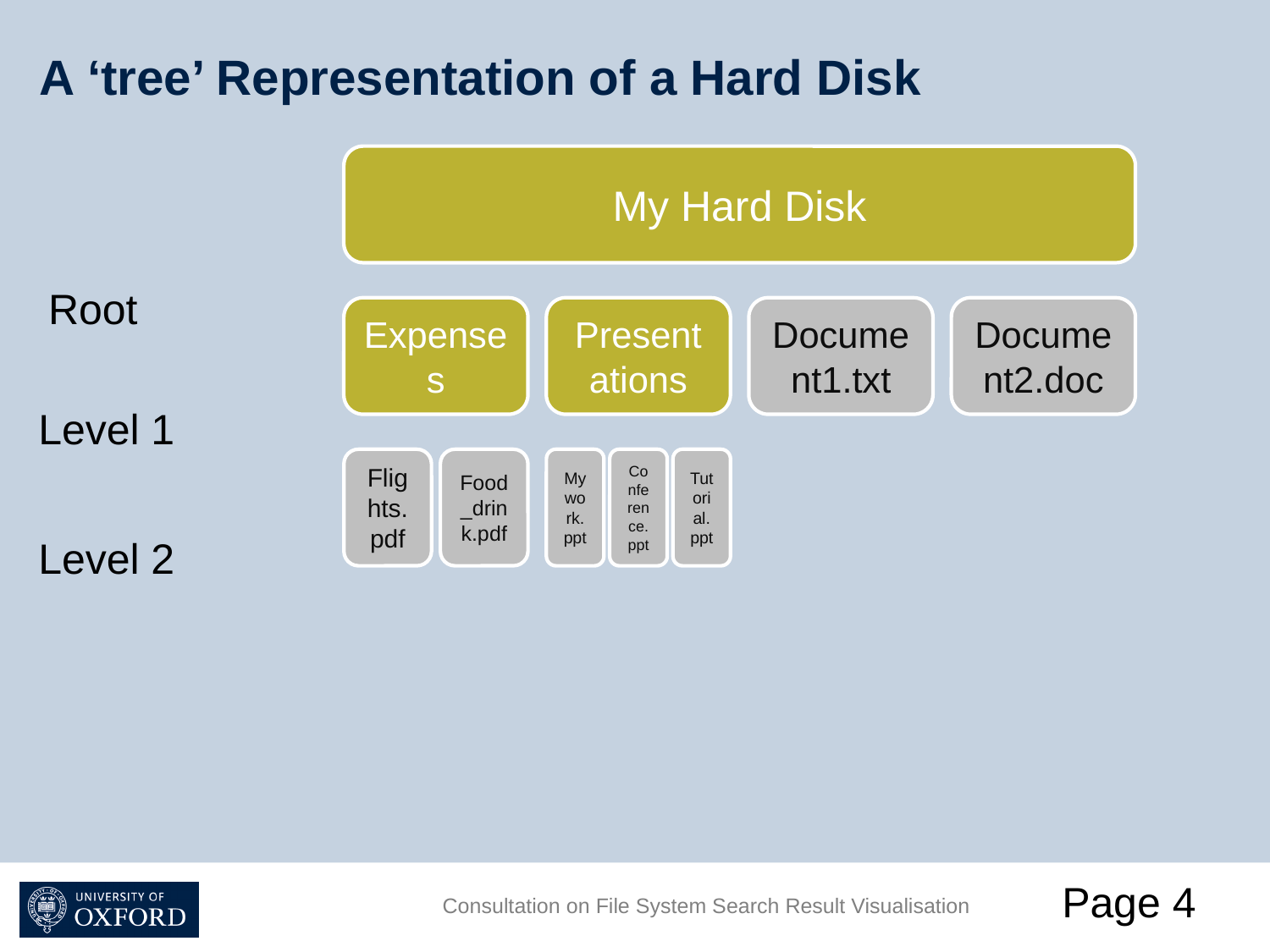

# A ‘tree’ Representation of a Hard Disk
My Hard Disk
Expenses
Presentations
Document1.txt
Document2.doc
Flights.pdf
Food_drink.pdf
Mywork.ppt
Conference.ppt
Tutorial.ppt
Root
Level 1
Level 2
Page 4
Consultation on File System Search Result Visualisation